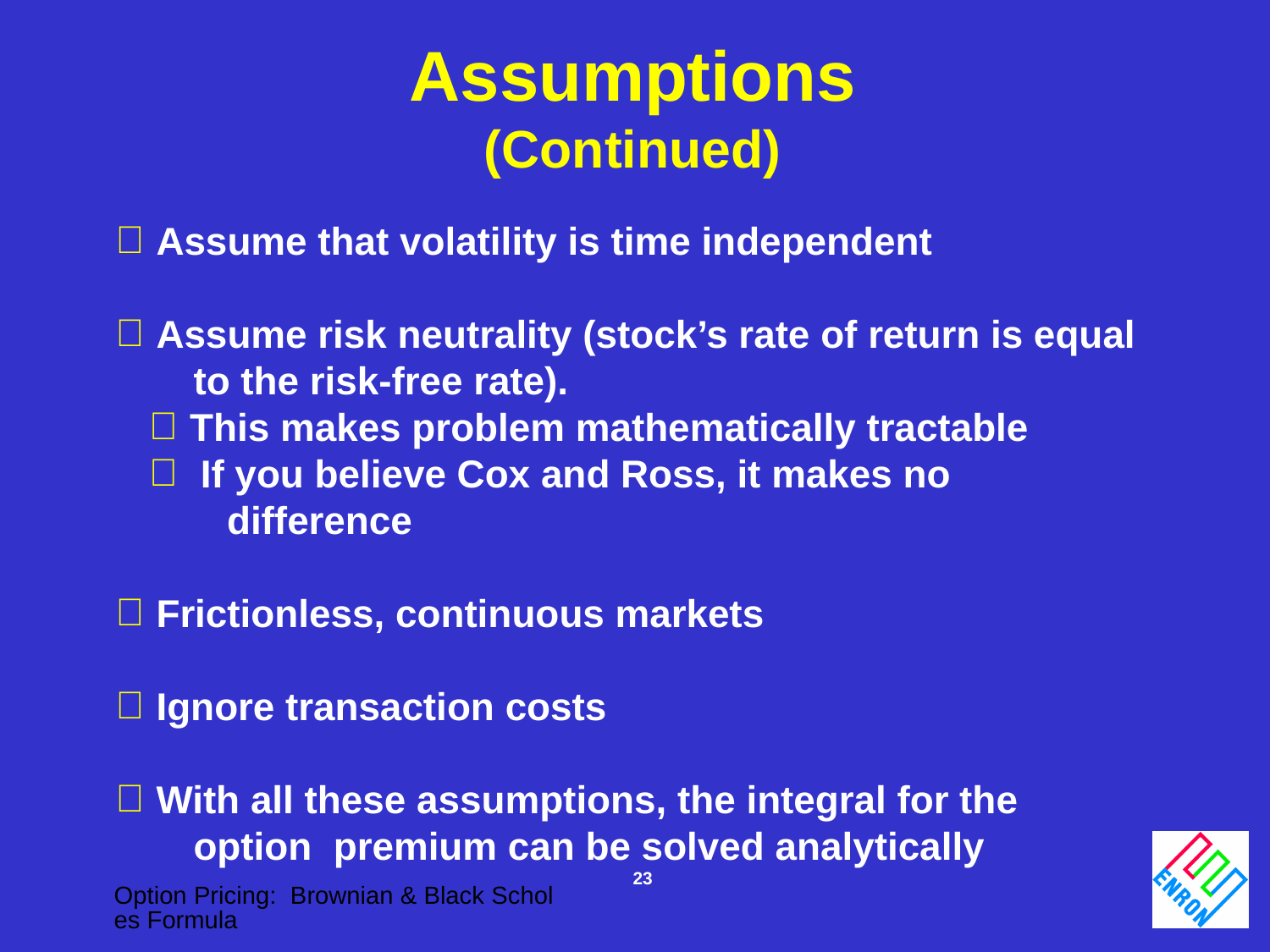

Assumptions
(Continued)
 Assume that volatility is time independent

 Assume risk neutrality (stock’s rate of return is equal 	to the risk-free rate).
 This makes problem mathematically tractable
  If you believe Cox and Ross, it makes no    	     	difference

 Frictionless, continuous markets

 Ignore transaction costs

 With all these assumptions, the integral for the 		option  premium can be solved analytically
23
Option Pricing:  Brownian & Black Scholes Formula